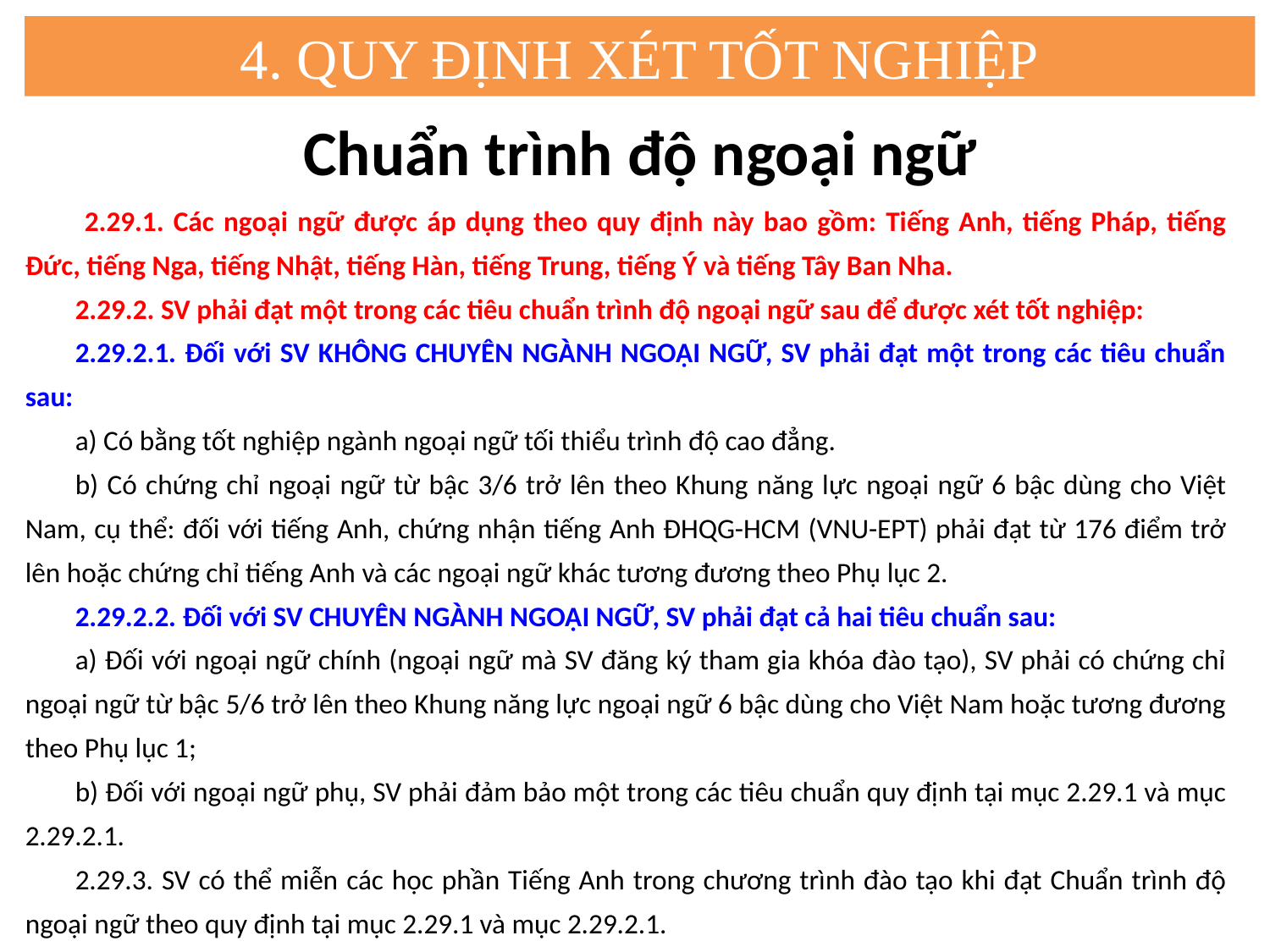

4. QUY ĐỊNH XÉT TỐT NGHIỆP

Chuẩn trình độ ngoại ngữ

 2.29.1. Các ngoại ngữ được áp dụng theo quy định này bao gồm: Tiếng Anh, tiếng Pháp, tiếng Đức, tiếng Nga, tiếng Nhật, tiếng Hàn, tiếng Trung, tiếng Ý và tiếng Tây Ban Nha.
2.29.2. SV phải đạt một trong các tiêu chuẩn trình độ ngoại ngữ sau để được xét tốt nghiệp:
2.29.2.1. Đối với SV KHÔNG CHUYÊN NGÀNH NGOẠI NGỮ, SV phải đạt một trong các tiêu chuẩn sau:
a) Có bằng tốt nghiệp ngành ngoại ngữ tối thiểu trình độ cao đẳng.
b) Có chứng chỉ ngoại ngữ từ bậc 3/6 trở lên theo Khung năng lực ngoại ngữ 6 bậc dùng cho Việt Nam, cụ thể: đối với tiếng Anh, chứng nhận tiếng Anh ĐHQG-HCM (VNU-EPT) phải đạt từ 176 điểm trở lên hoặc chứng chỉ tiếng Anh và các ngoại ngữ khác tương đương theo Phụ lục 2.
2.29.2.2. Đối với SV CHUYÊN NGÀNH NGOẠI NGỮ, SV phải đạt cả hai tiêu chuẩn sau:
a) Đối với ngoại ngữ chính (ngoại ngữ mà SV đăng ký tham gia khóa đào tạo), SV phải có chứng chỉ ngoại ngữ từ bậc 5/6 trở lên theo Khung năng lực ngoại ngữ 6 bậc dùng cho Việt Nam hoặc tương đương theo Phụ lục 1;
b) Đối với ngoại ngữ phụ, SV phải đảm bảo một trong các tiêu chuẩn quy định tại mục 2.29.1 và mục 2.29.2.1.
2.29.3. SV có thể miễn các học phần Tiếng Anh trong chương trình đào tạo khi đạt Chuẩn trình độ ngoại ngữ theo quy định tại mục 2.29.1 và mục 2.29.2.1.